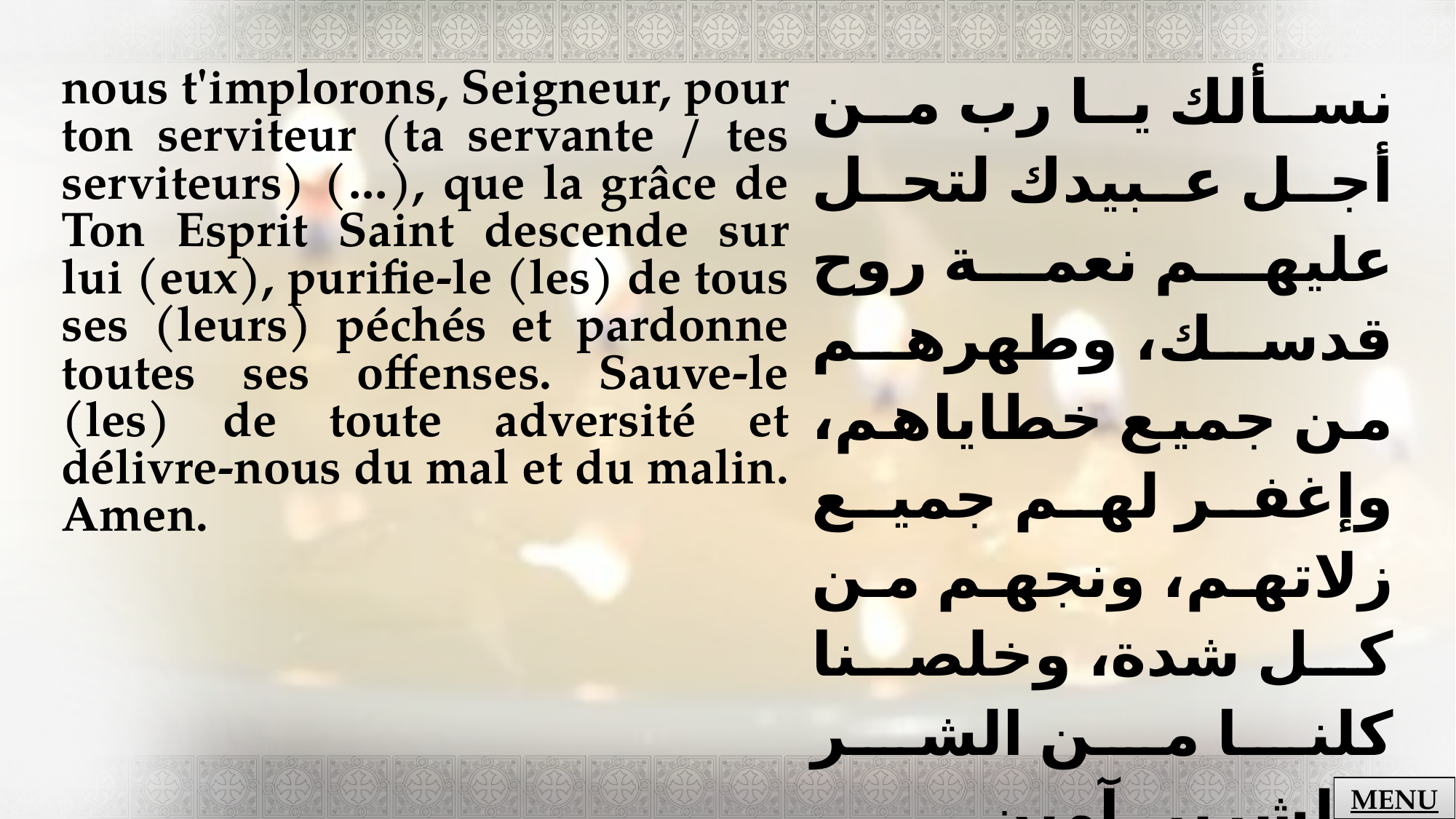

| nous t'implorons, Seigneur, pour ton serviteur (ta servante / tes serviteurs) (…), que la grâce de Ton Esprit Saint descende sur lui (eux), purifie-le (les) de tous ses (leurs) péchés et pardonne toutes ses offenses. Sauve-le (les) de toute adversité et délivre-nous du mal et du malin. Amen. | نسألك يا رب من أجل عبيدك لتحل عليهم نعمة روح قدسك، وطهرهم من جميع خطاياهم، وإغفر لهم جميع زلاتهم، ونجهم من كل شدة، وخلصنا كلنا من الشر والشرير. آمين. |
| --- | --- |
MENU